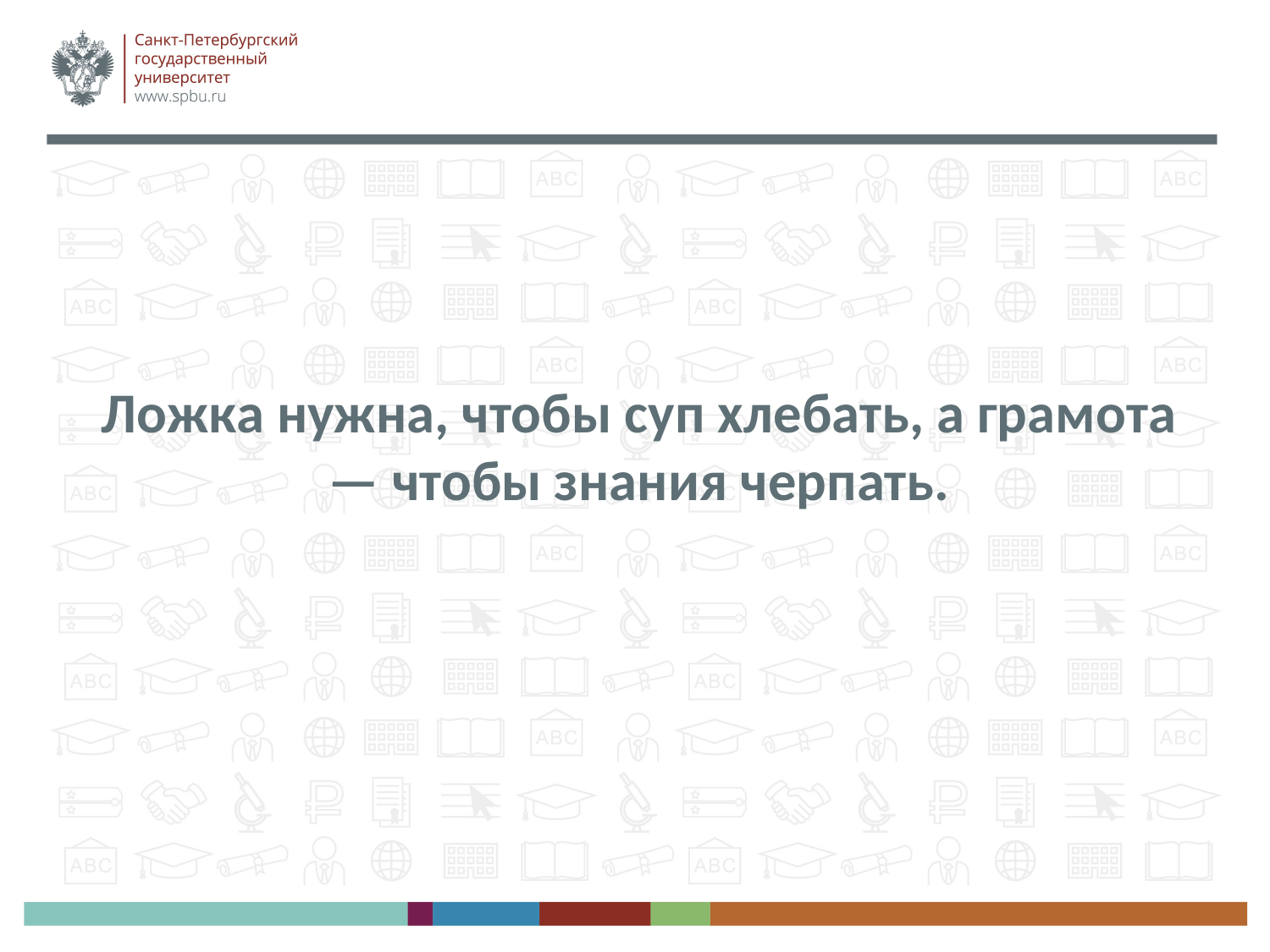

Ложка нужна, чтобы суп хлебать, а грамота — чтобы знания черпать.